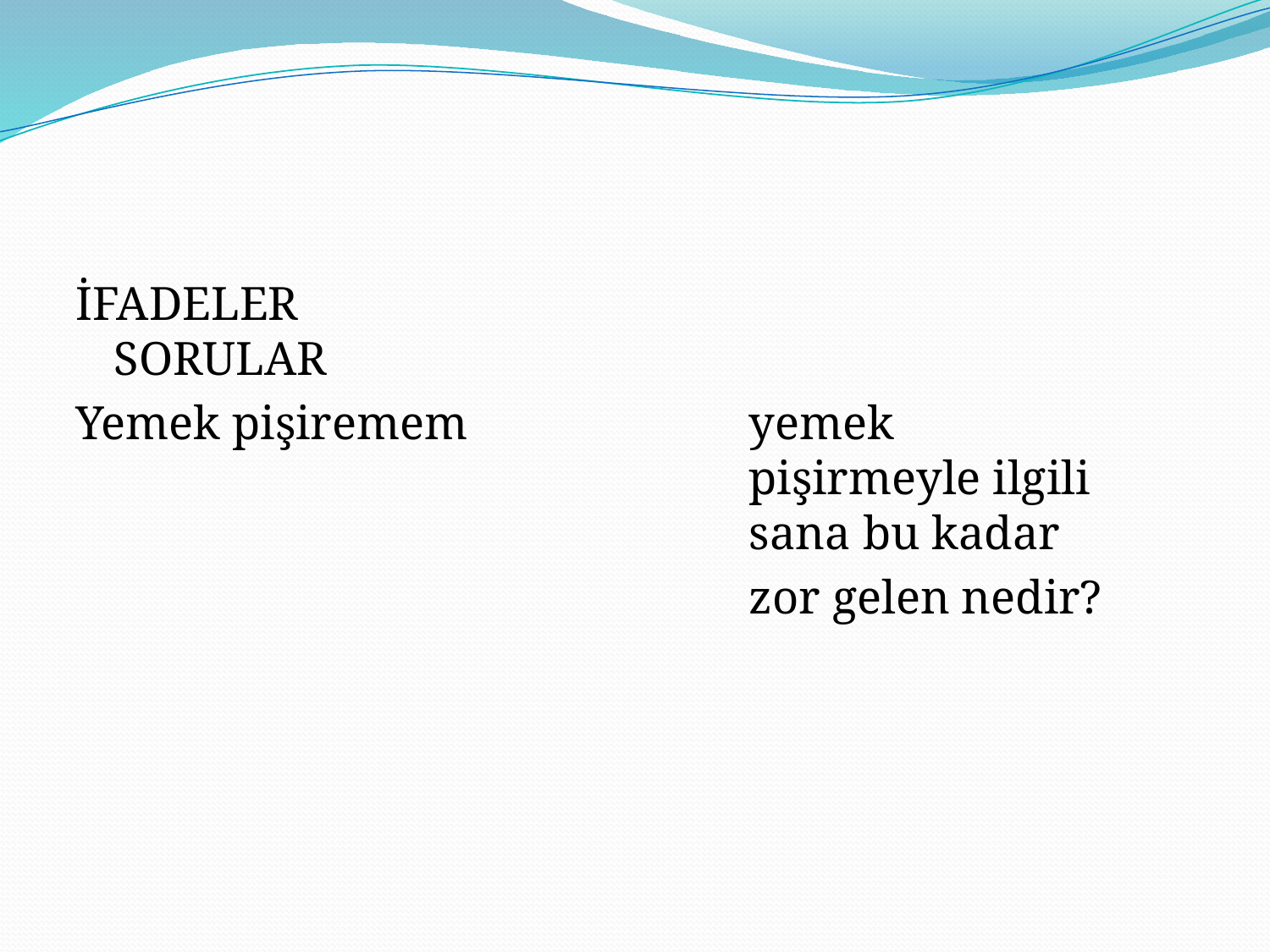

#
İFADELER						SORULAR
Yemek pişiremem			yemek 							pişirmeyle ilgili 						sana bu kadar
						zor gelen nedir?